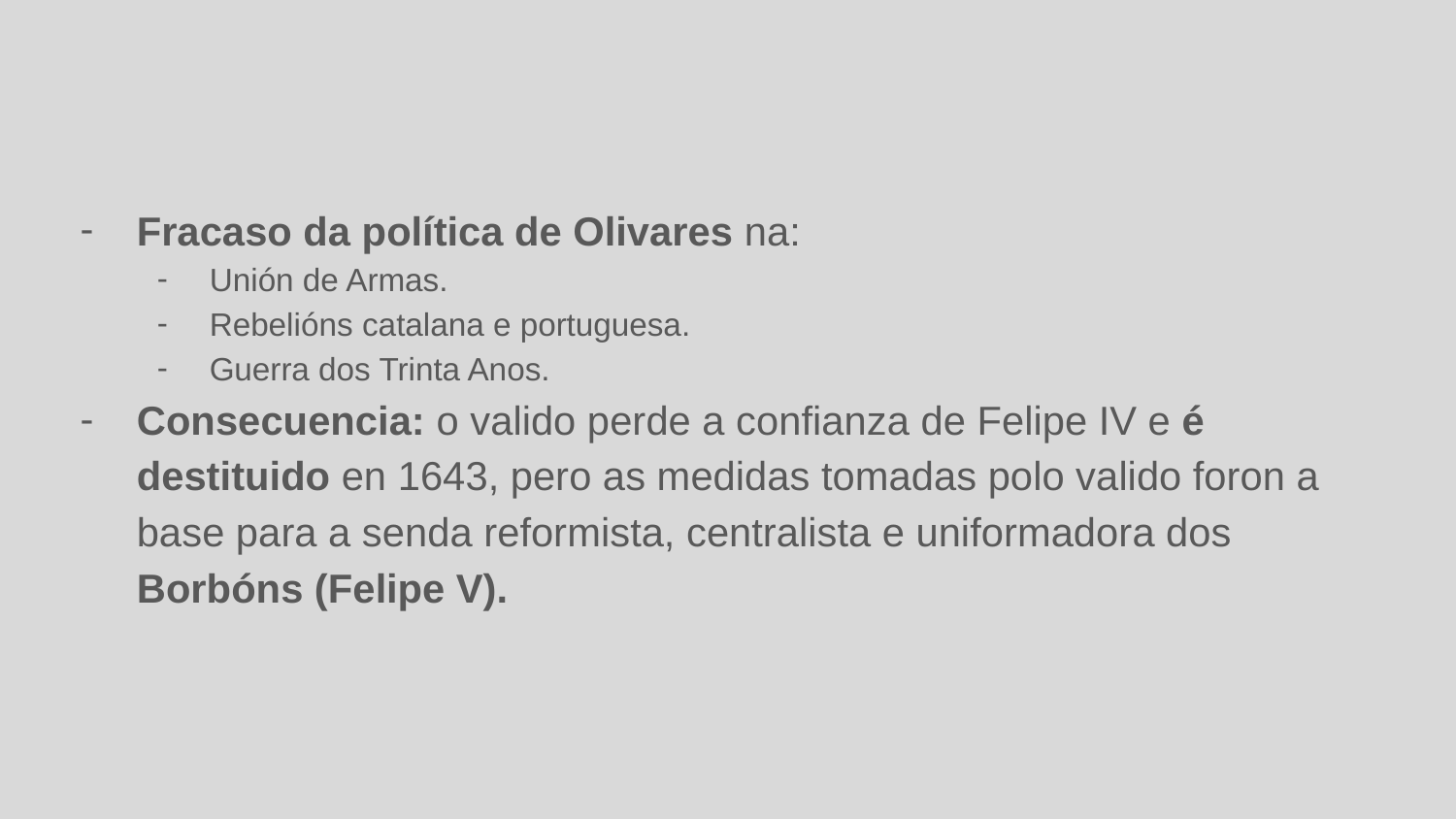

Fracaso da política de Olivares na:
Unión de Armas.
Rebelións catalana e portuguesa.
Guerra dos Trinta Anos.
Consecuencia: o valido perde a confianza de Felipe IV e é destituido en 1643, pero as medidas tomadas polo valido foron a base para a senda reformista, centralista e uniformadora dos Borbóns (Felipe V).